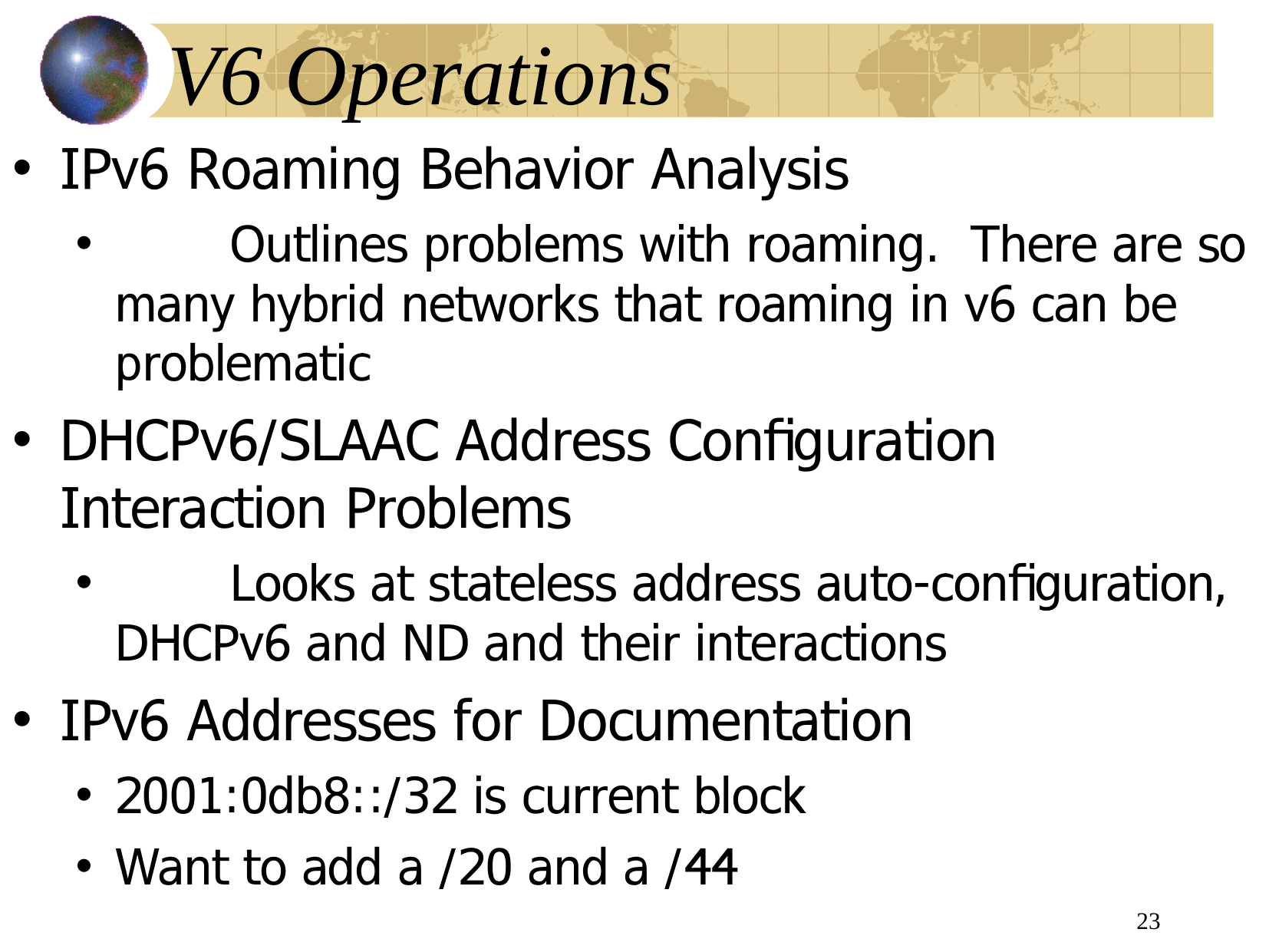

# V6 Operations
IPv6 Roaming Behavior Analysis
	Outlines problems with roaming.  There are so many hybrid networks that roaming in v6 can be problematic
DHCPv6/SLAAC Address Configuration Interaction Problems
	Looks at stateless address auto-configuration, DHCPv6 and ND and their interactions
IPv6 Addresses for Documentation
2001:0db8::/32 is current block
Want to add a /20 and a /44

23